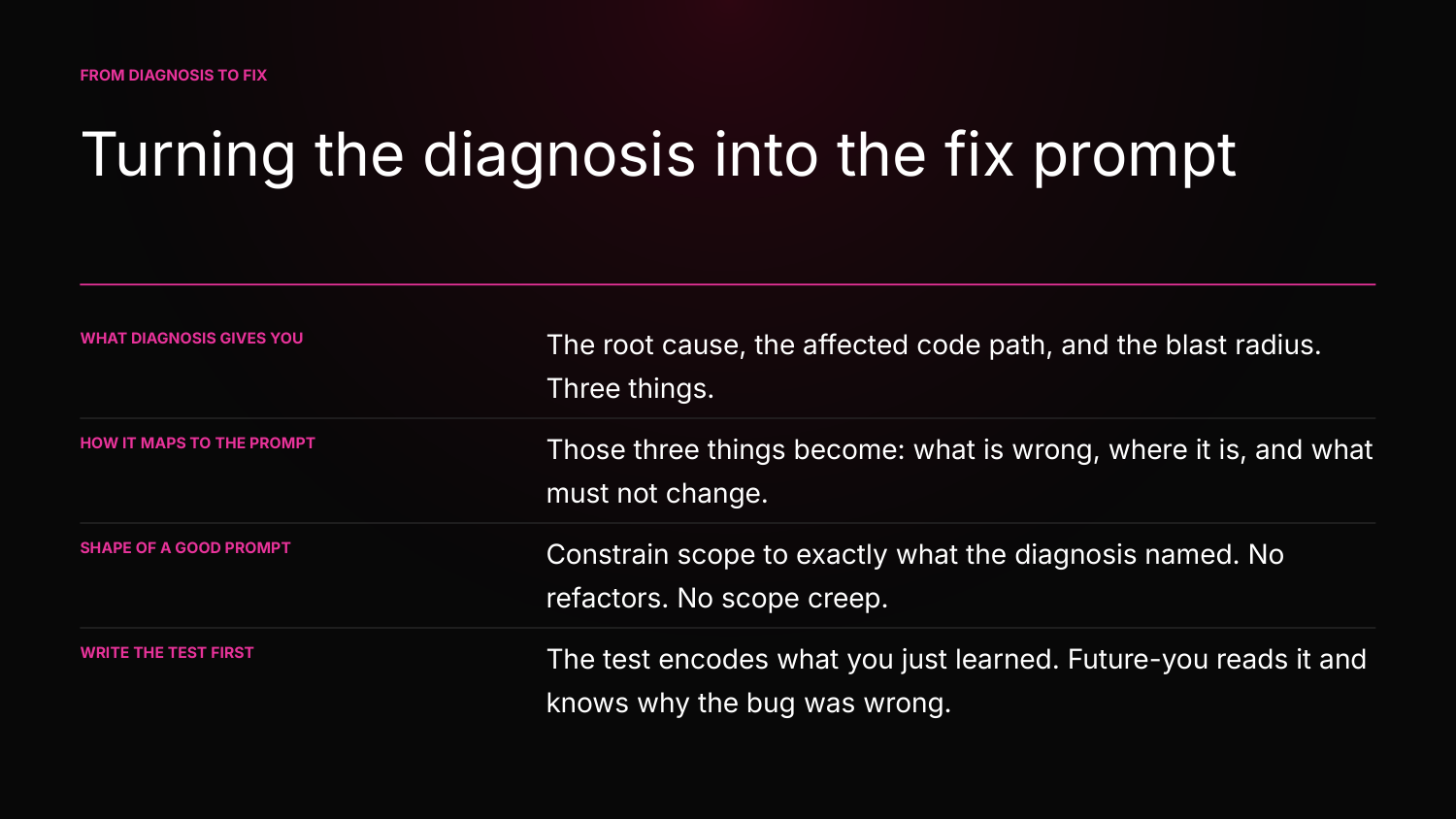

FROM DIAGNOSIS TO FIX
Turning the diagnosis into the fix prompt

The root cause, the affected code path, and the blast radius. Three things.
WHAT DIAGNOSIS GIVES YOU

Those three things become: what is wrong, where it is, and what must not change.
HOW IT MAPS TO THE PROMPT

Constrain scope to exactly what the diagnosis named. No refactors. No scope creep.
SHAPE OF A GOOD PROMPT

The test encodes what you just learned. Future-you reads it and knows why the bug was wrong.
WRITE THE TEST FIRST